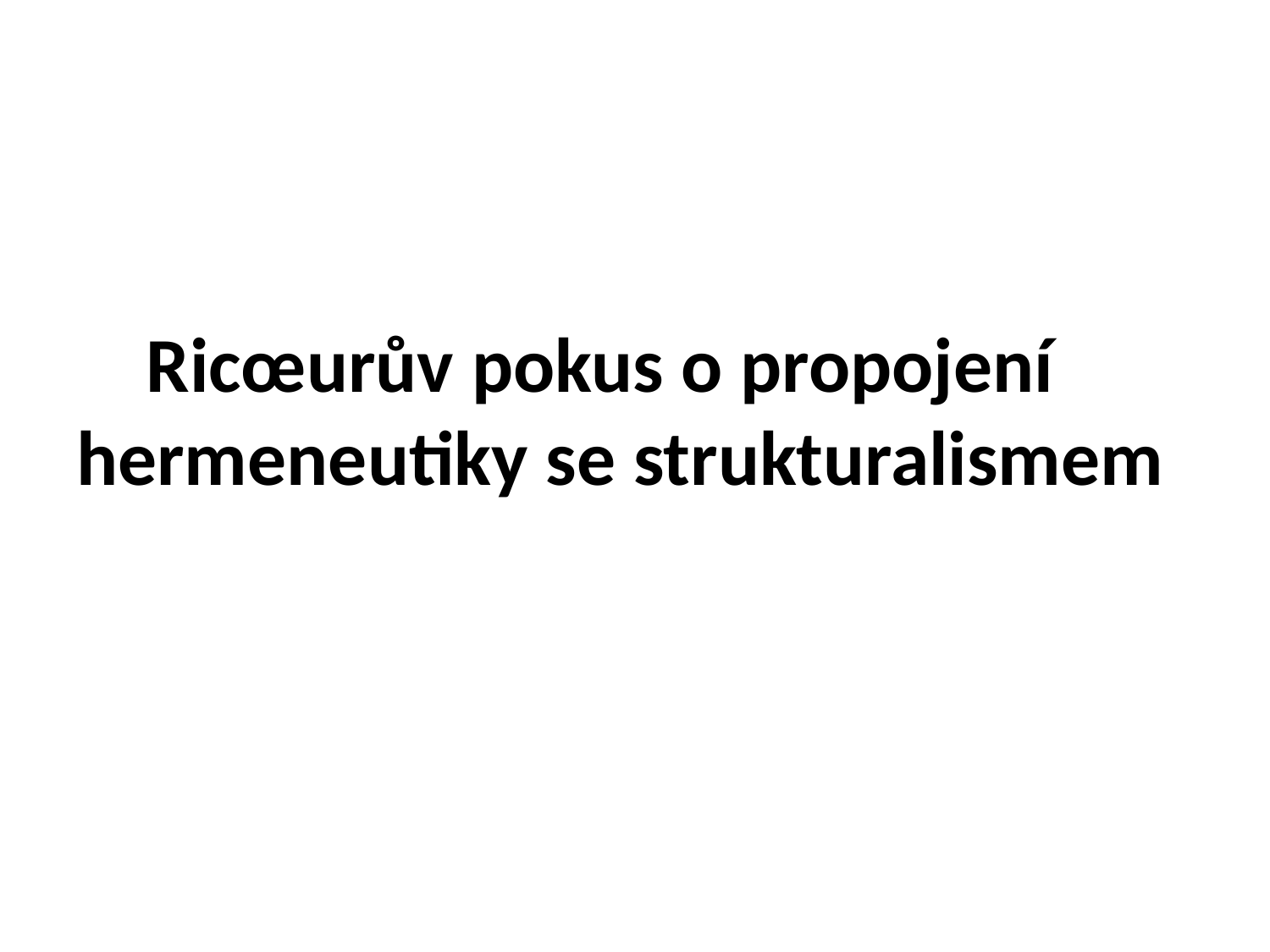

Ricœurův pokus o propojení hermeneutiky se strukturalismem